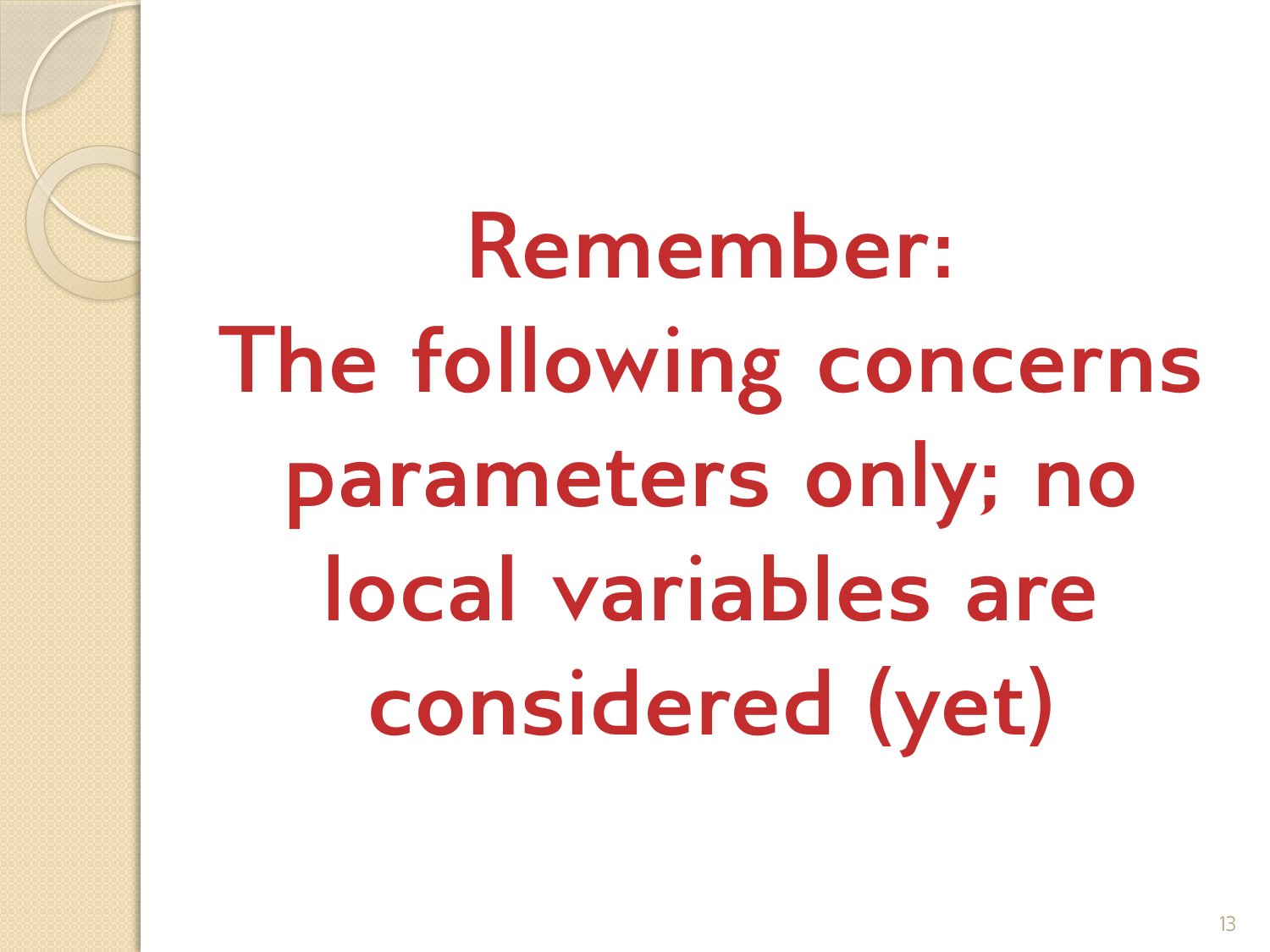

#
Remember:
The following concerns
parameters only; no
local variables are
considered (yet)
13